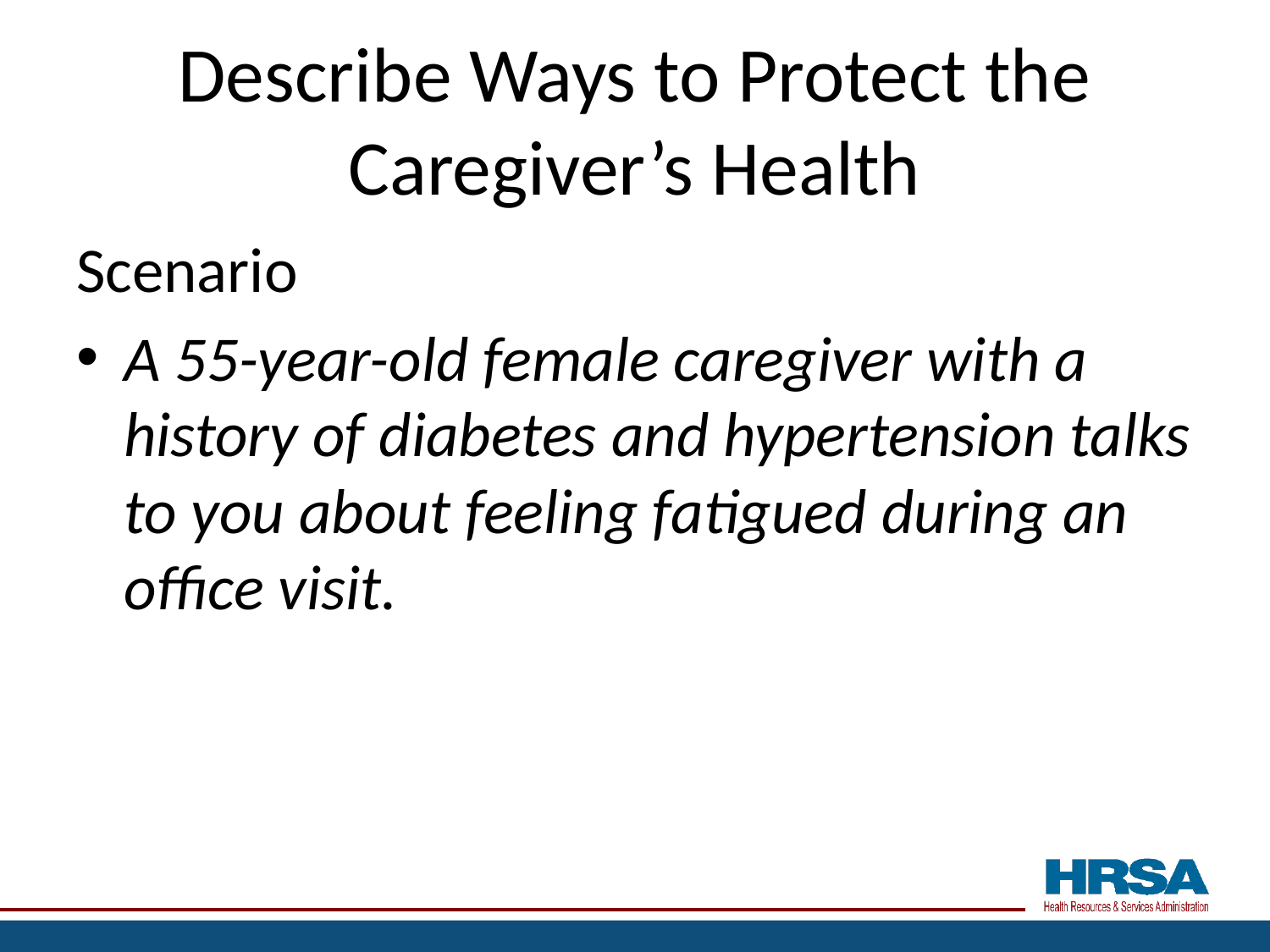

# Describe Ways to Protect the Caregiver’s Health
Scenario
A 55-year-old female caregiver with a history of diabetes and hypertension talks to you about feeling fatigued during an office visit.